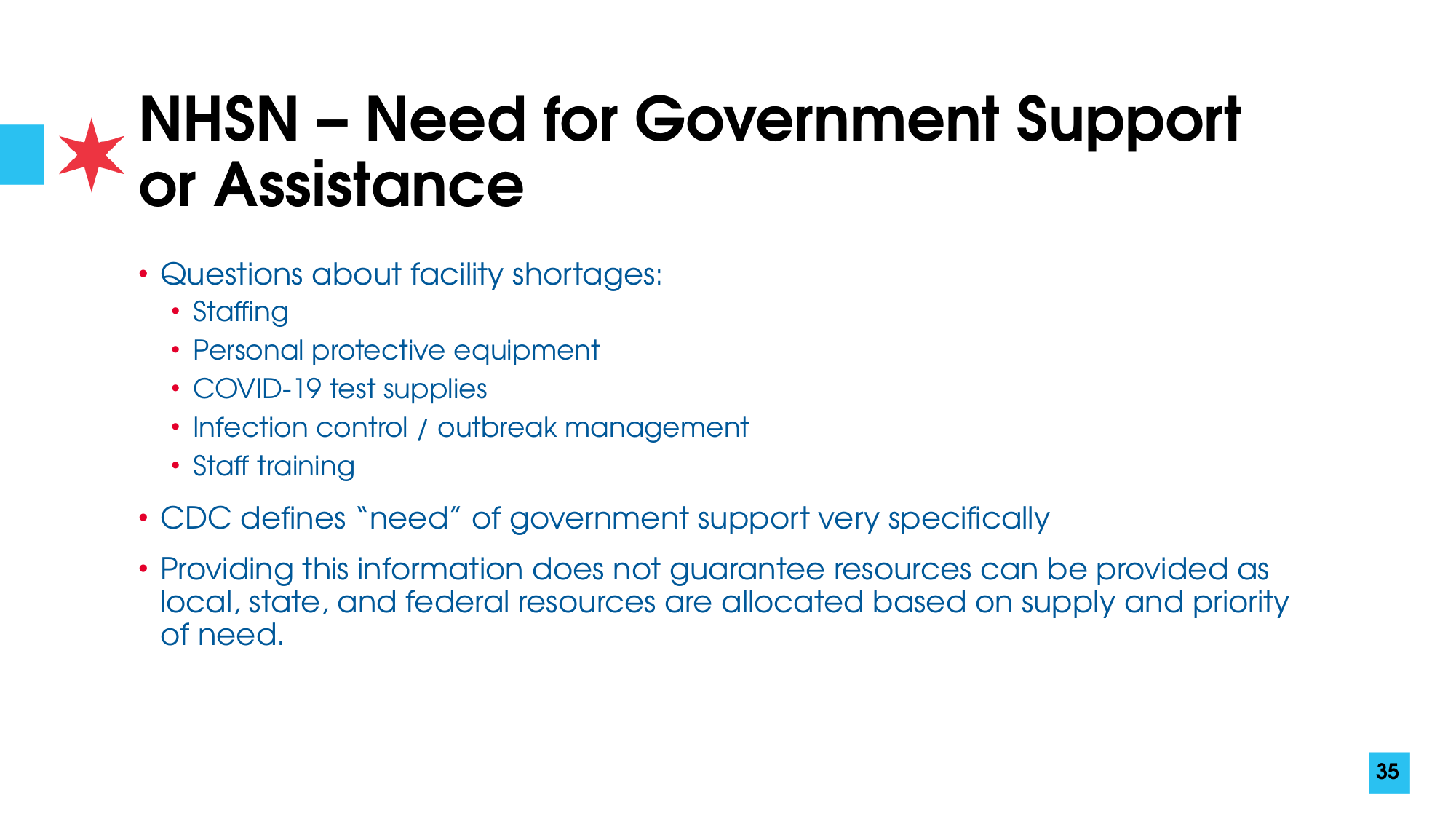

# NHSN – Need for Government Support or Assistance
Questions about facility shortages:
Staffing
Personal protective equipment
COVID-19 test supplies
Infection control / outbreak management
Staff training
CDC defines “need” of government support very specifically
Providing this information does not guarantee resources can be provided as local, state, and federal resources are allocated based on supply and priority of need.

35